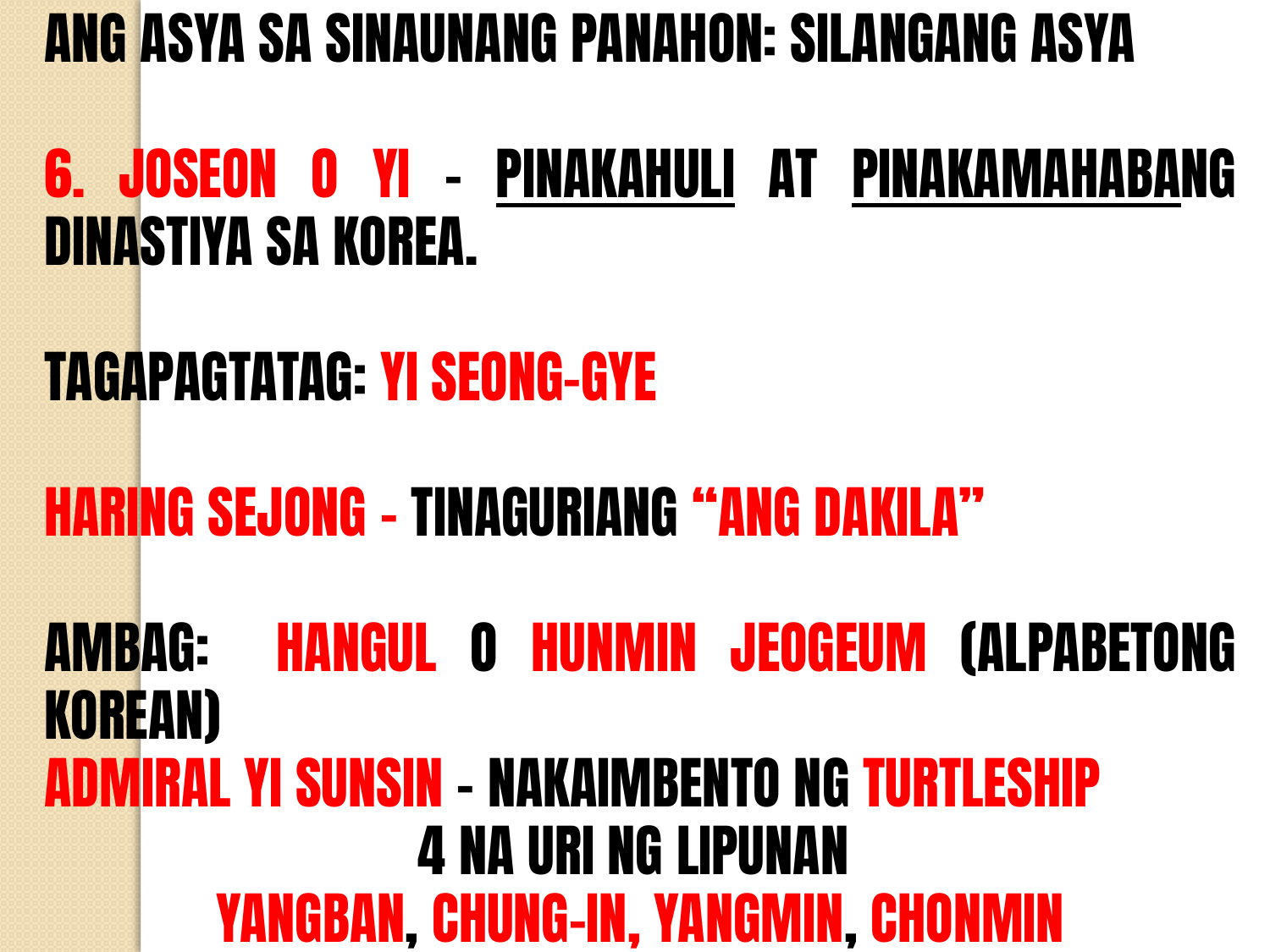

ANG ASYA SA SINAUNANG PANAHON: SILANGANG ASYA

6. JOSEON O YI – PINAKAHULI AT PINAKAMAHABANG DINASTIYA SA KOREA.

TAGAPAGTATAG: YI SEONG-GYE

HARING SEJONG – TINAGURIANG “ANG DAKILA”

AMBAG:  HANGUL O HUNMIN JEOGEUM (ALPABETONG KOREAN)
ADMIRAL YI SUNSIN – NAKAIMBENTO NG TURTLESHIP
4 NA URI NG LIPUNAN
YANGBAN, CHUNG-IN, YANGMIN, CHONMIN